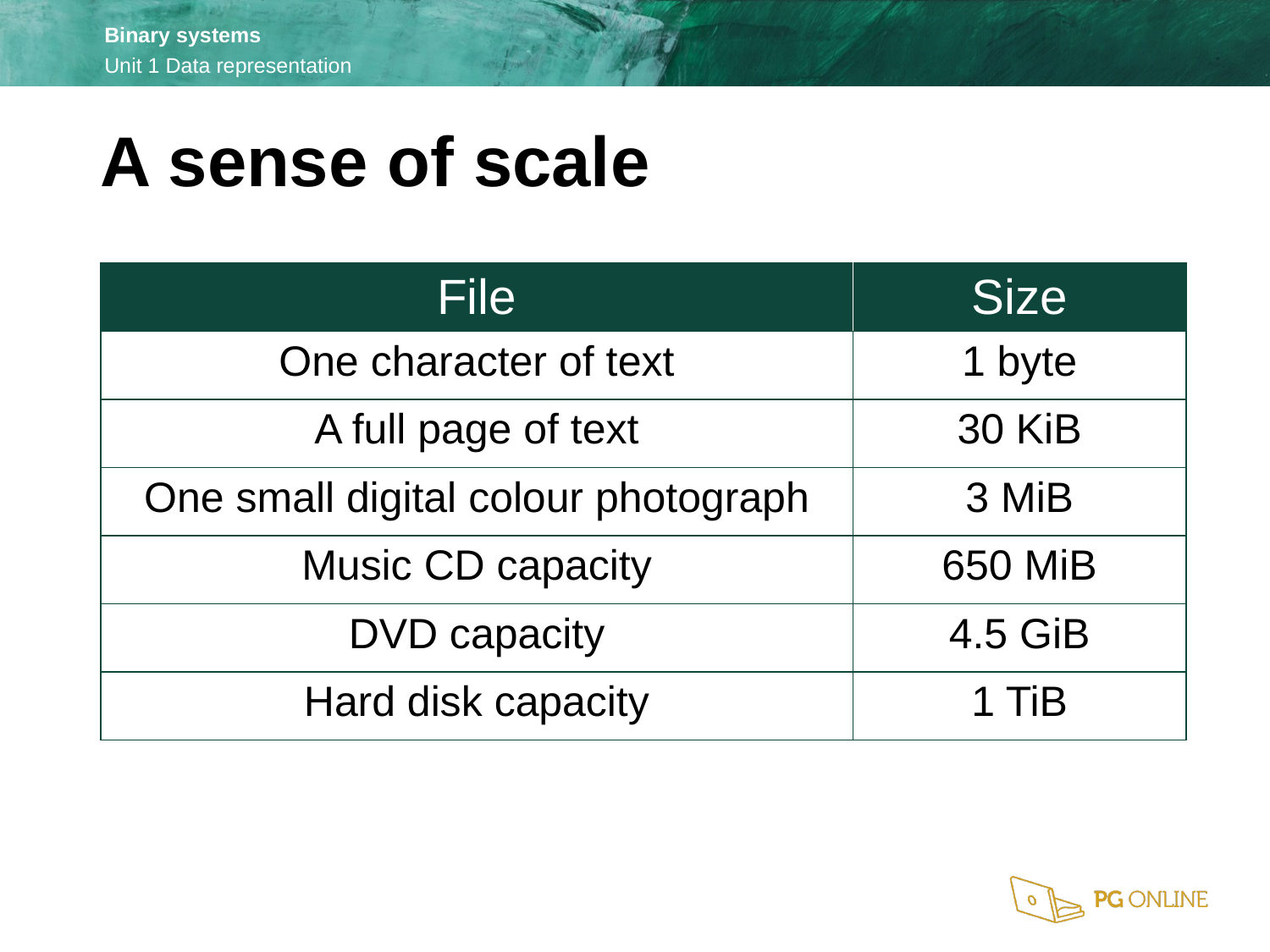

A sense of scale

| File | Size |
| --- | --- |
| One character of text | 1 byte |
| A full page of text | 30 KiB |
| One small digital colour photograph | 3 MiB |
| Music CD capacity | 650 MiB |
| DVD capacity | 4.5 GiB |
| Hard disk capacity | 1 TiB |